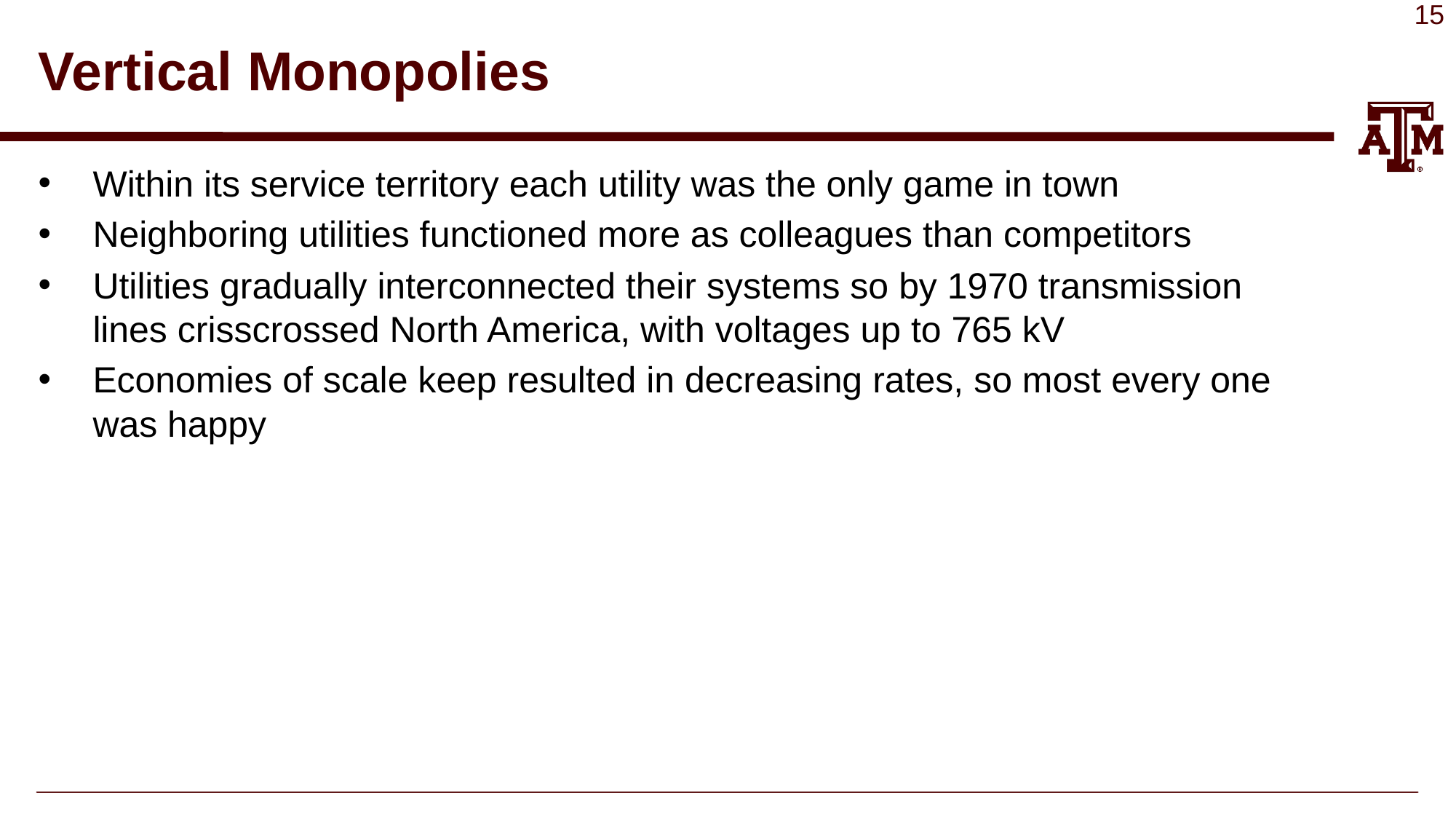

# Vertical Monopolies
Within its service territory each utility was the only game in town
Neighboring utilities functioned more as colleagues than competitors
Utilities gradually interconnected their systems so by 1970 transmission lines crisscrossed North America, with voltages up to 765 kV
Economies of scale keep resulted in decreasing rates, so most every one was happy